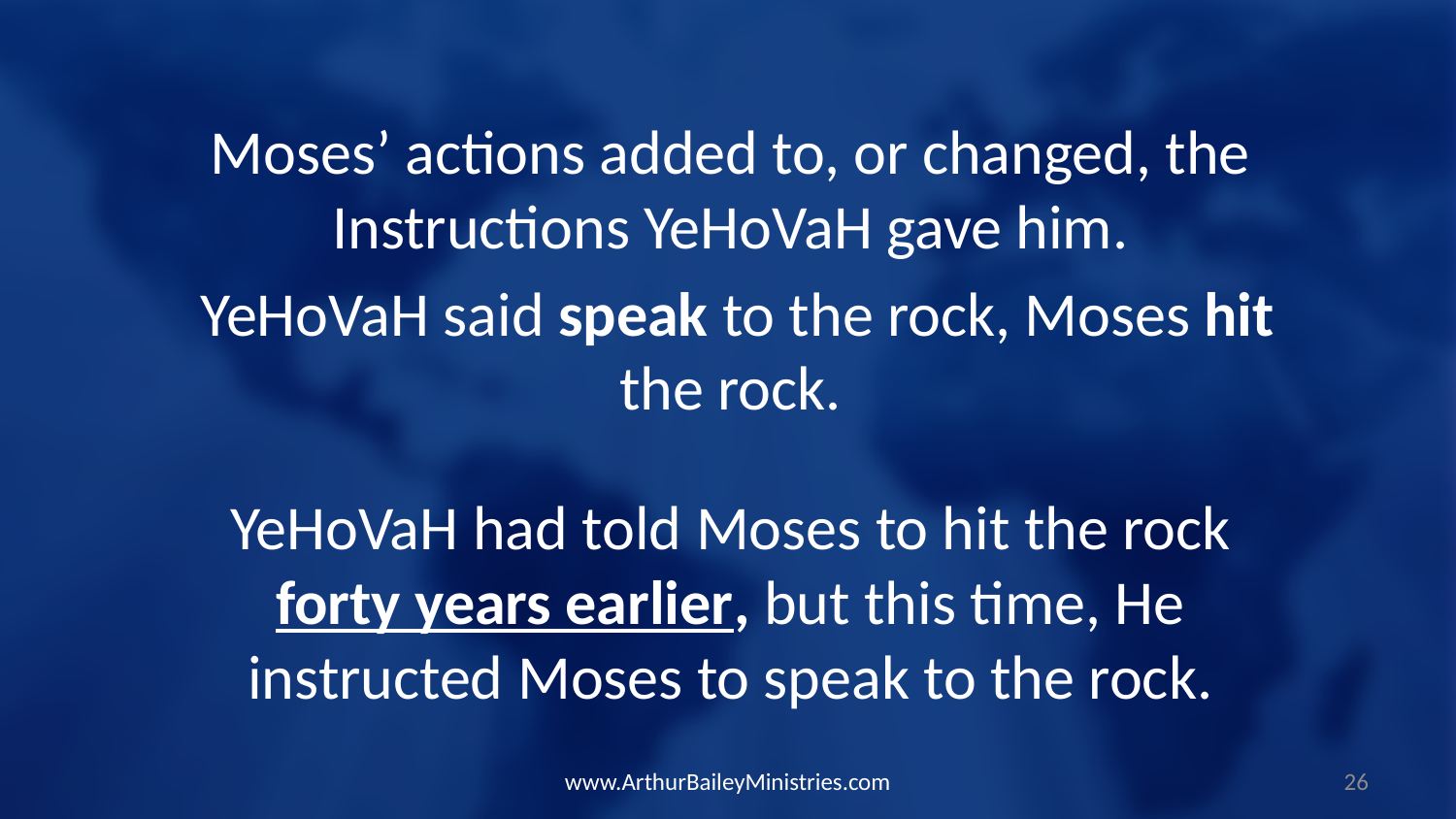

Moses’ actions added to, or changed, the Instructions YeHoVaH gave him.
 YeHoVaH said speak to the rock, Moses hit the rock.

YeHoVaH had told Moses to hit the rock forty years earlier, but this time, He instructed Moses to speak to the rock.

www.ArthurBaileyMinistries.com
26